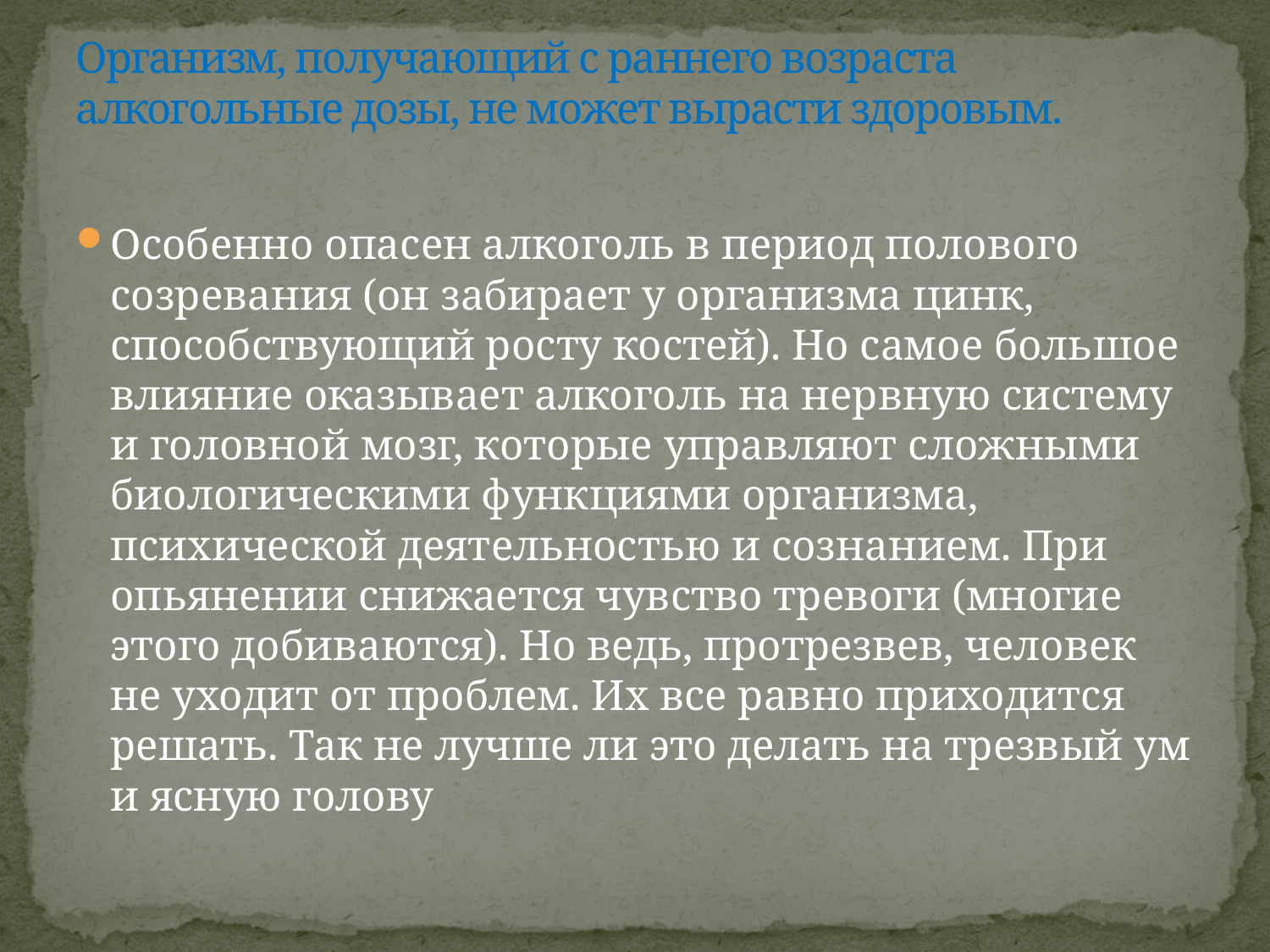

# Организм, получающий с раннего возраста алкогольные дозы, не может вырасти здоровым.
Особенно опасен алкоголь в период полового созревания (он забирает у организма цинк, способствующий росту костей). Но самое большое влияние оказывает алкоголь на нервную систему и головной мозг, которые управляют сложными биологическими функциями организма, психической деятельностью и сознанием. При опьянении снижается чувство тревоги (многие этого добиваются). Но ведь, протрезвев, человек не уходит от проблем. Их все равно приходится решать. Так не лучше ли это делать на трезвый ум и ясную голову